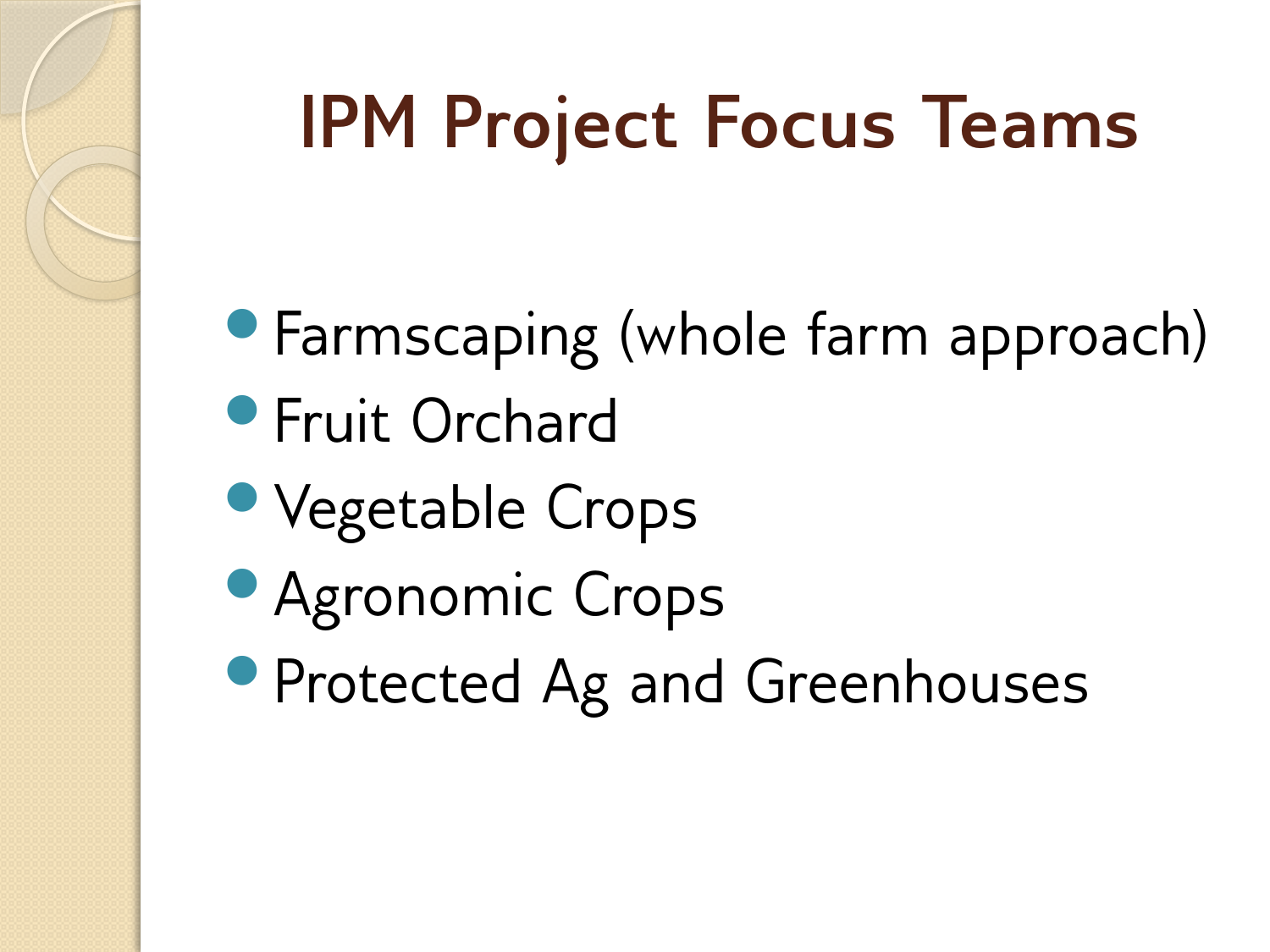

# IPM Project Focus Teams
Farmscaping (whole farm approach)
Fruit Orchard
Vegetable Crops
Agronomic Crops
Protected Ag and Greenhouses